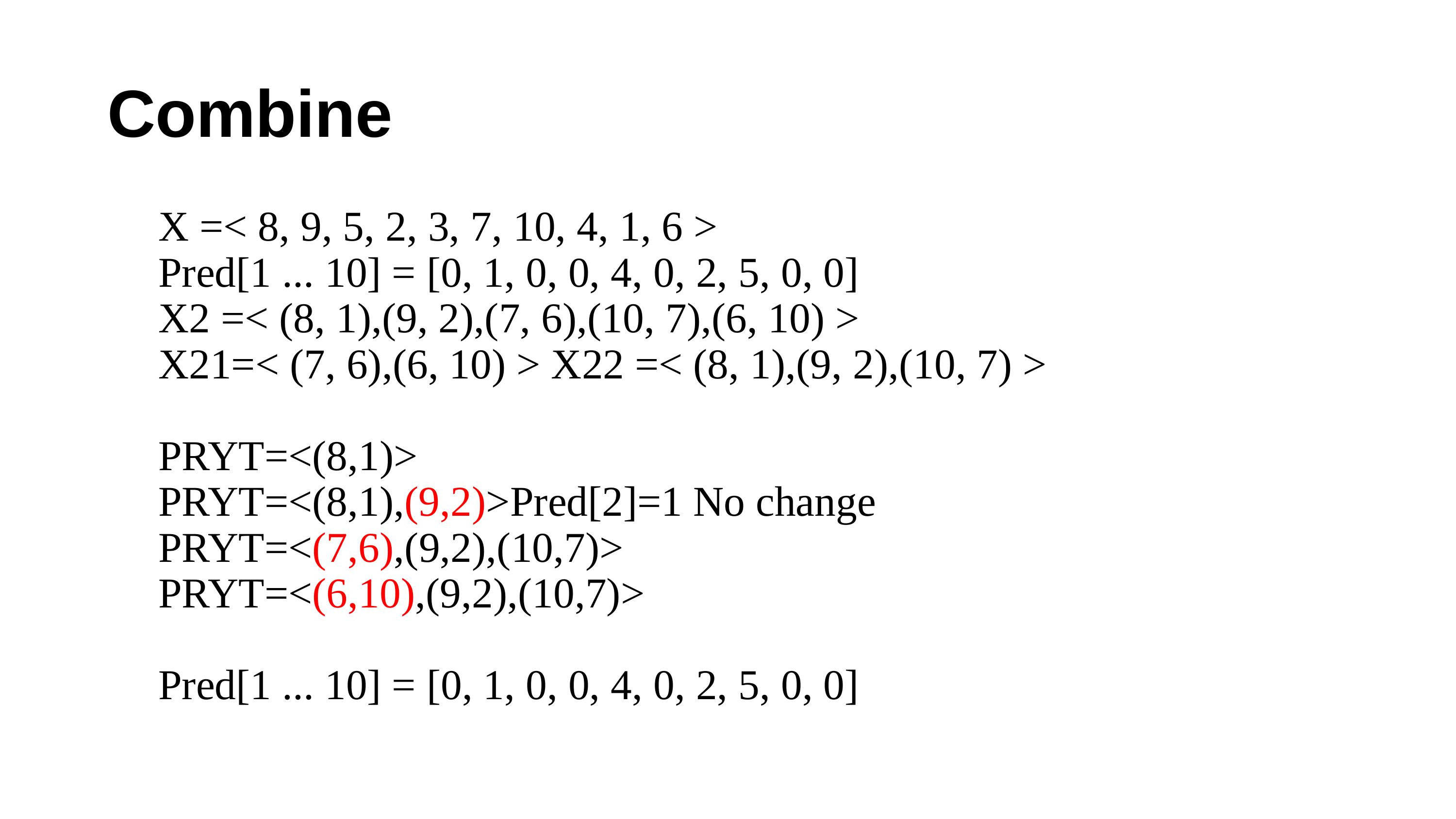

Combine
X =< 8, 9, 5, 2, 3, 7, 10, 4, 1, 6 >
Pred[1 ... 10] = [0, 1, 0, 0, 4, 0, 2, 5, 0, 0]
X2 =< (8, 1),(9, 2),(7, 6),(10, 7),(6, 10) >
X21=< (7, 6),(6, 10) > X22 =< (8, 1),(9, 2),(10, 7) >

PRYT=<(8,1)>
PRYT=<(8,1),(9,2)>Pred[2]=1 No change
PRYT=<(7,6),(9,2),(10,7)>
PRYT=<(6,10),(9,2),(10,7)>

Pred[1 ... 10] = [0, 1, 0, 0, 4, 0, 2, 5, 0, 0]